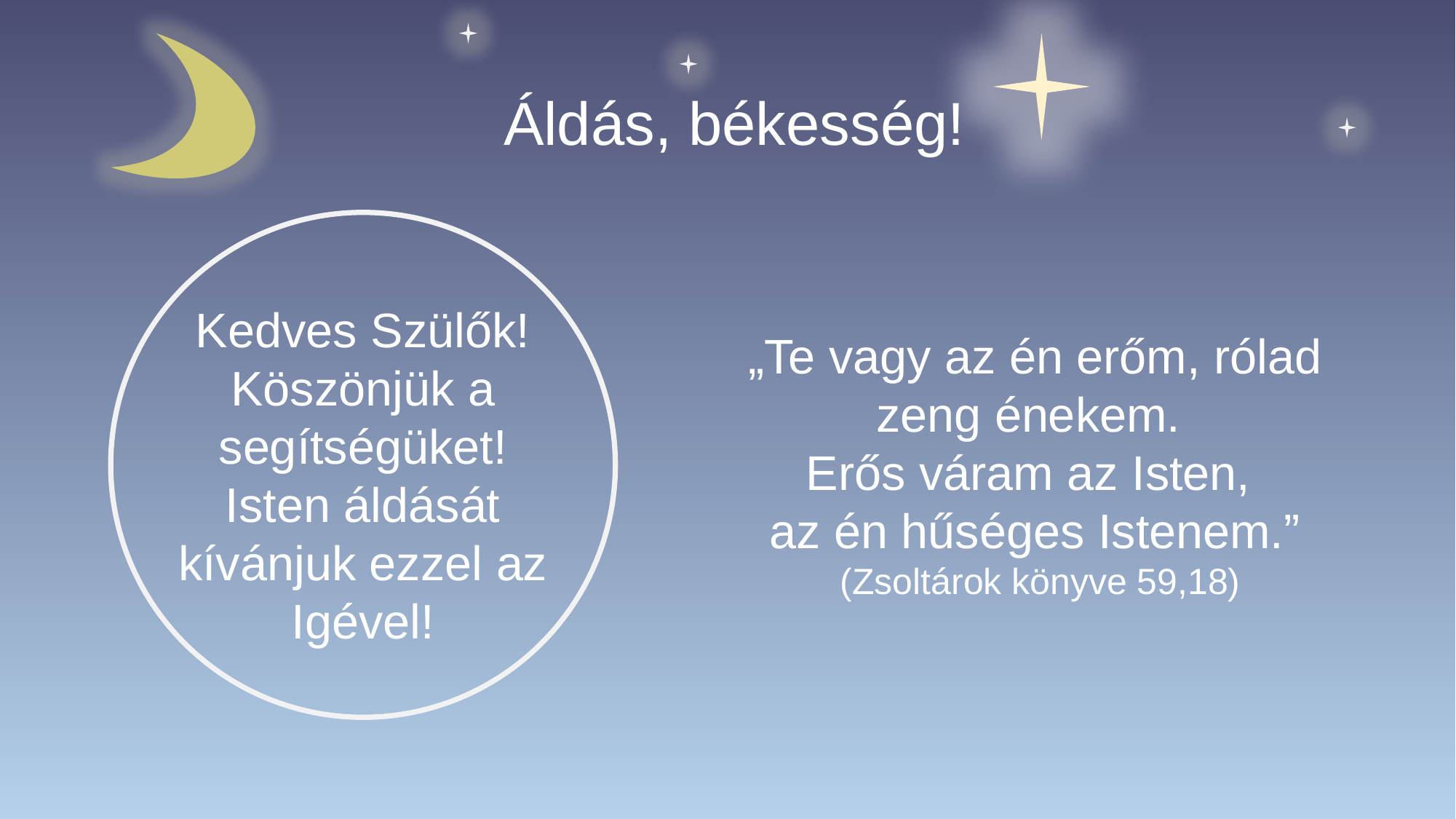

Áldás, békesség!

Kedves Szülők!
Köszönjük a segítségüket!
Isten áldását kívánjuk ezzel az Igével!
„Te vagy az én erőm, rólad zeng énekem.
Erős váram az Isten,
az én hűséges Istenem.”
 (Zsoltárok könyve 59,18)